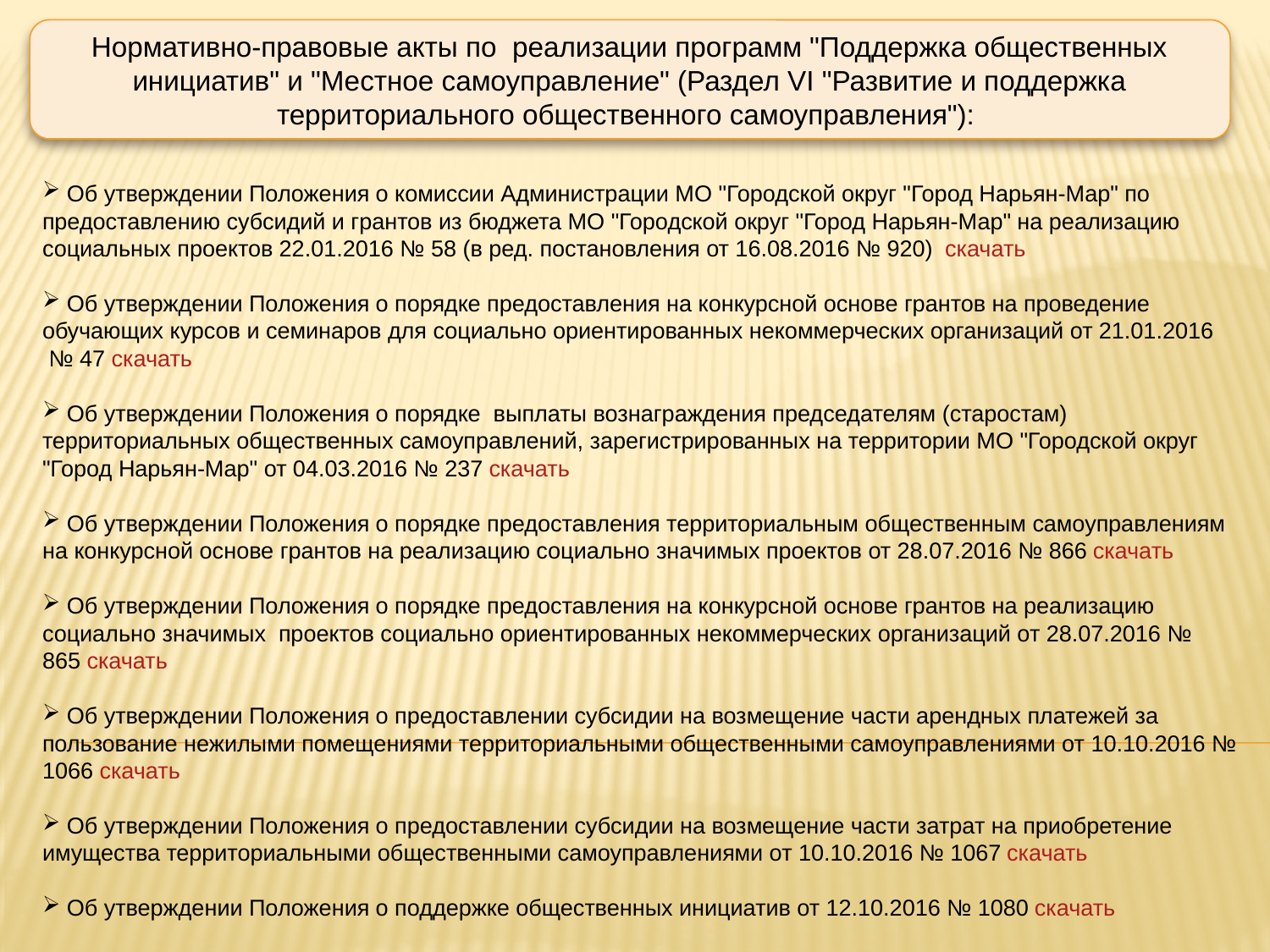

Нормативно-правовые акты по  реализации программ "Поддержка общественных инициатив" и "Местное самоуправление" (Раздел VI "Развитие и поддержка территориального общественного самоуправления"):
 Об утверждении Положения о комиссии Администрации МО "Городской округ "Город Нарьян-Мар" по предоставлению субсидий и грантов из бюджета МО "Городской округ "Город Нарьян-Мар" на реализацию социальных проектов 22.01.2016 № 58 (в ред. постановления от 16.08.2016 № 920)  скачать

 Об утверждении Положения о порядке предоставления на конкурсной основе грантов на проведение обучающих курсов и семинаров для социально ориентированных некоммерческих организаций от 21.01.2016
 № 47 скачать

 Об утверждении Положения о порядке  выплаты вознаграждения председателям (старостам) территориальных общественных самоуправлений, зарегистрированных на территории МО "Городской округ "Город Нарьян-Мар" от 04.03.2016 № 237 скачать

 Об утверждении Положения о порядке предоставления территориальным общественным самоуправлениям на конкурсной основе грантов на реализацию социально значимых проектов от 28.07.2016 № 866 скачать

 Об утверждении Положения о порядке предоставления на конкурсной основе грантов на реализацию социально значимых  проектов социально ориентированных некоммерческих организаций от 28.07.2016 № 865 скачать

 Об утверждении Положения о предоставлении субсидии на возмещение части арендных платежей за пользование нежилыми помещениями территориальными общественными самоуправлениями от 10.10.2016 № 1066 скачать

 Об утверждении Положения о предоставлении субсидии на возмещение части затрат на приобретение имущества территориальными общественными самоуправлениями от 10.10.2016 № 1067 скачать

 Об утверждении Положения о поддержке общественных инициатив от 12.10.2016 № 1080 скачать